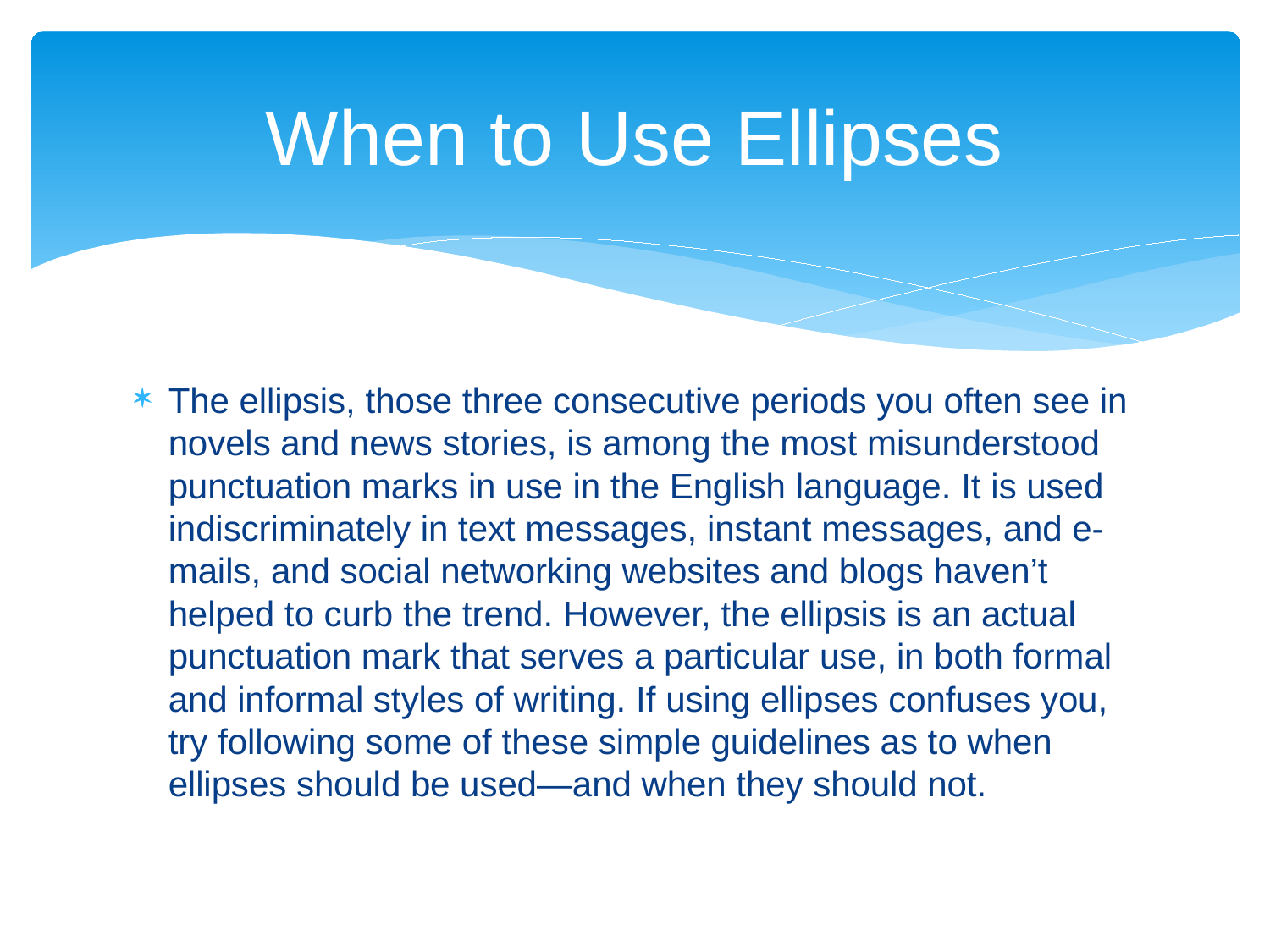

# When to Use Ellipses
The ellipsis, those three consecutive periods you often see in novels and news stories, is among the most misunderstood punctuation marks in use in the English language. It is used indiscriminately in text messages, instant messages, and e-mails, and social networking websites and blogs haven’t helped to curb the trend. However, the ellipsis is an actual punctuation mark that serves a particular use, in both formal and informal styles of writing. If using ellipses confuses you, try following some of these simple guidelines as to when ellipses should be used—and when they should not.